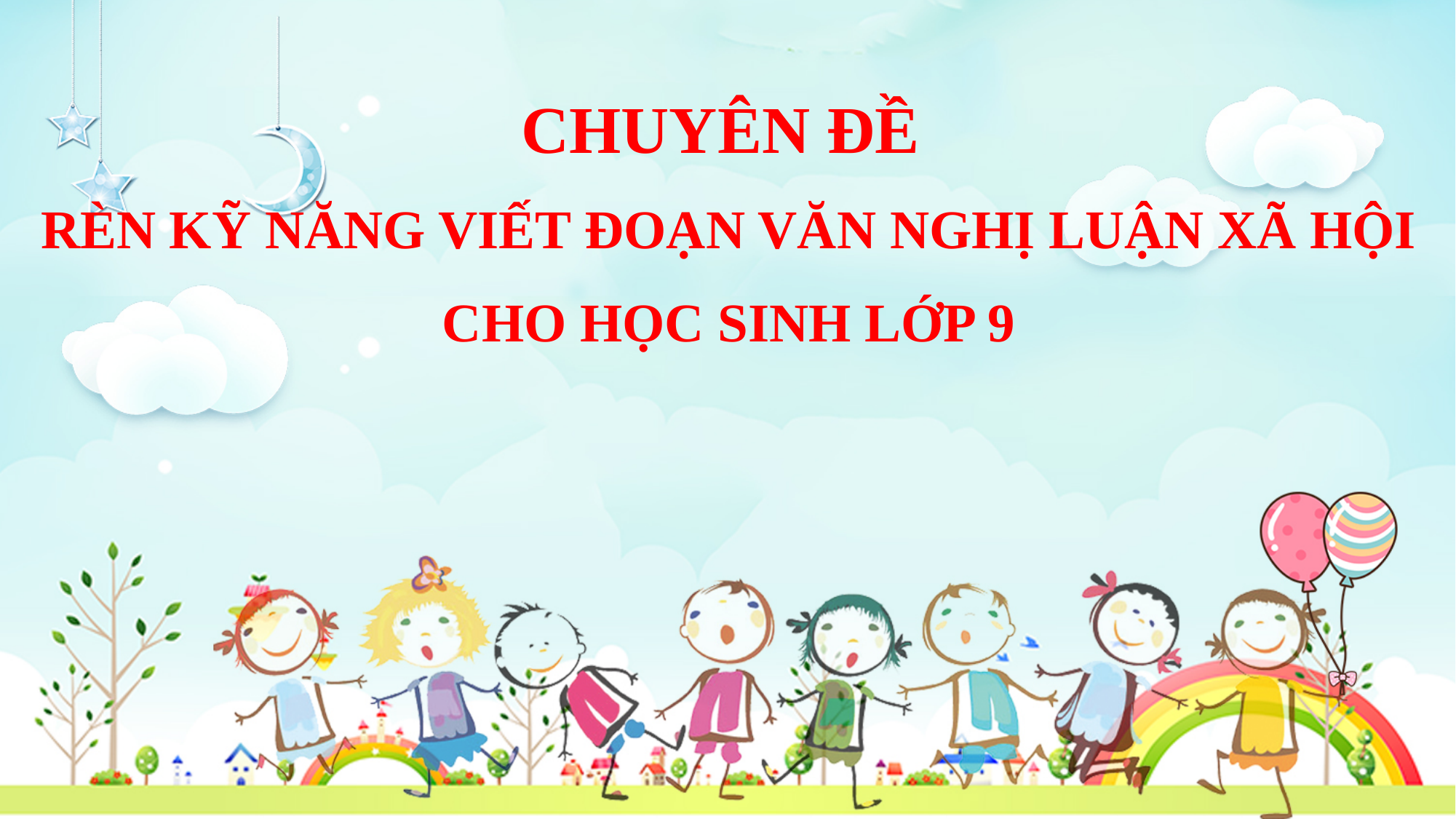

CHUYÊN ĐỀ
RÈN KỸ NĂNG VIẾT ĐOẠN VĂN NGHỊ LUẬN XÃ HỘI
CHO HỌC SINH LỚP 9